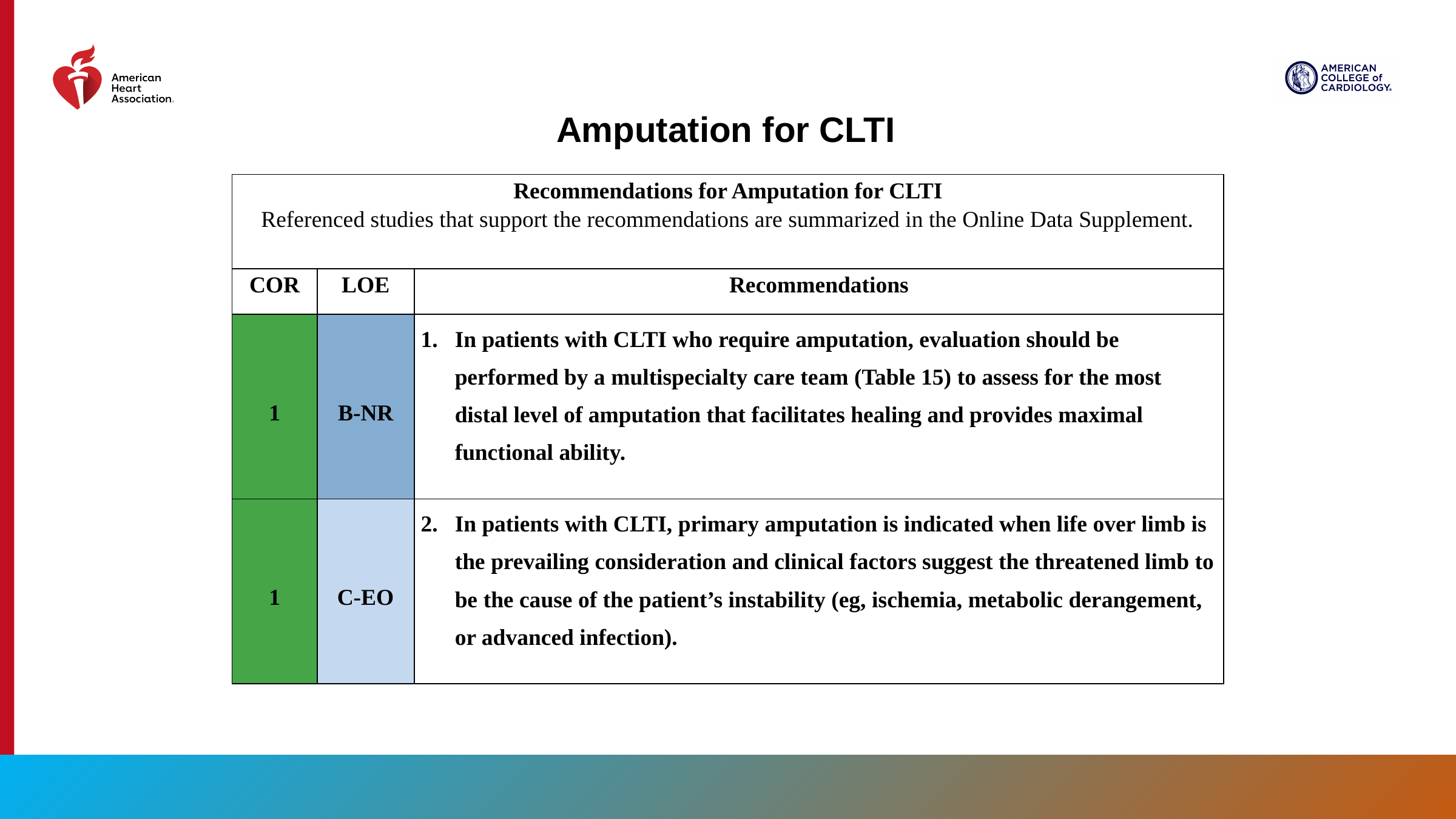

Amputation for CLTI
| Recommendations for Amputation for CLTI Referenced studies that support the recommendations are summarized in the Online Data Supplement. |  |  |
| --- | --- | --- |
| COR | LOE | Recommendations |
| 1 | B-NR | In patients with CLTI who require amputation, evaluation should be performed by a multispecialty care team (Table 15) to assess for the most distal level of amputation that facilitates healing and provides maximal functional ability. |
| 1 | C-EO | In patients with CLTI, primary amputation is indicated when life over limb is the prevailing consideration and clinical factors suggest the threatened limb to be the cause of the patient’s instability (eg, ischemia, metabolic derangement, or advanced infection). |
111